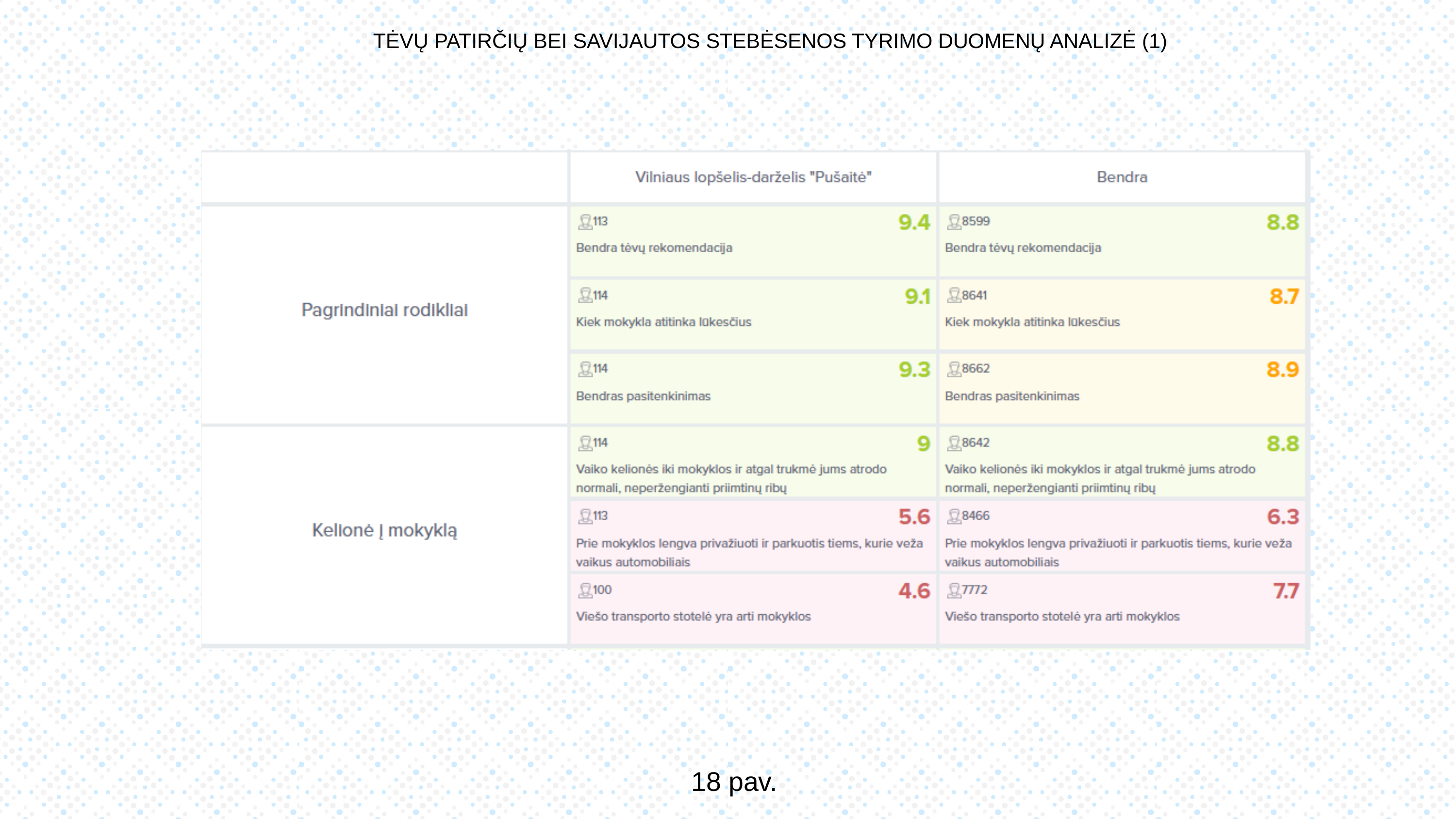

TĖVŲ PATIRČIŲ BEI SAVIJAUTOS STEBĖSENOS TYRIMO DUOMENŲ ANALIZĖ (1)

18 pav.